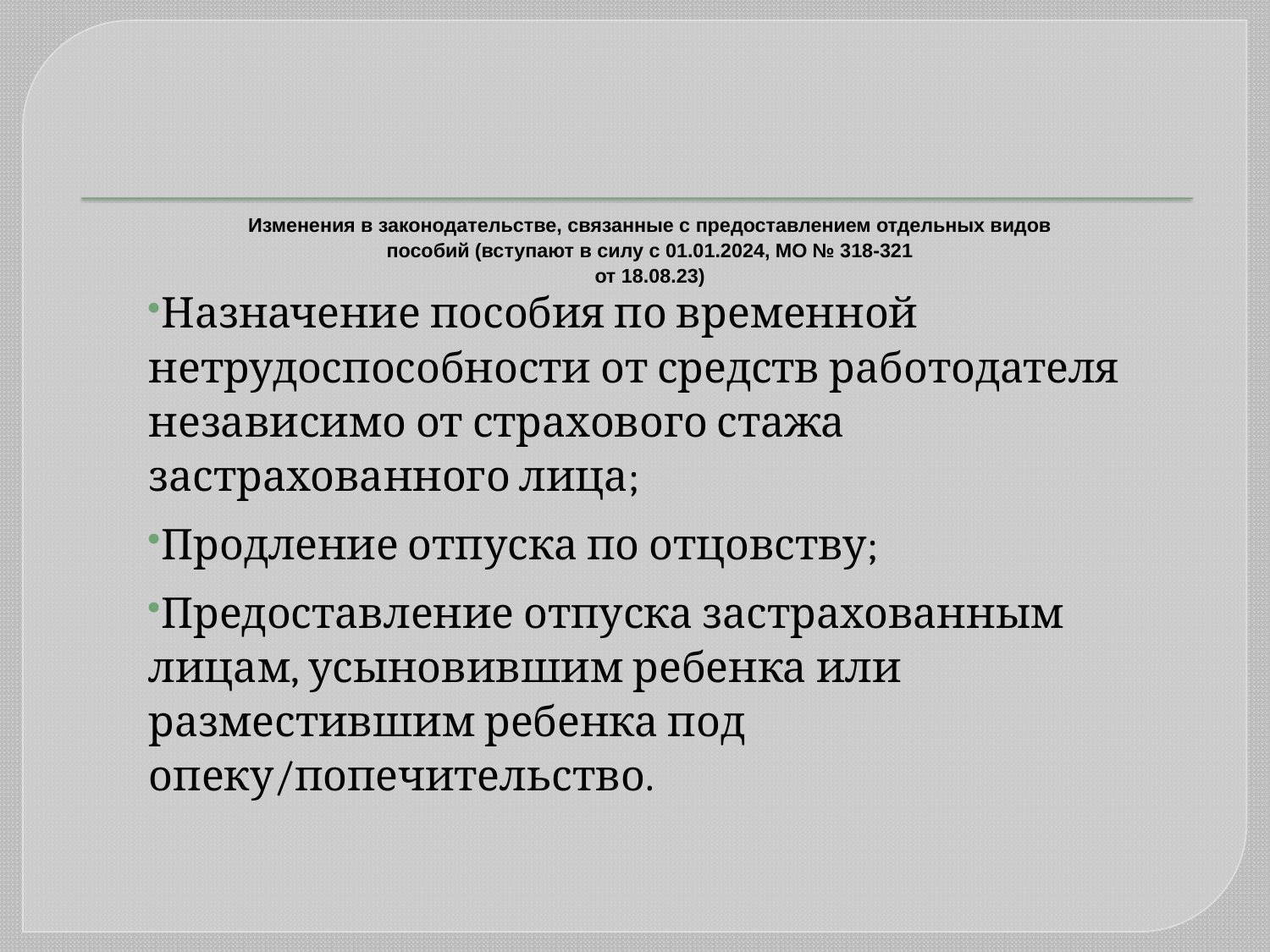

# Изменения в законодательстве, связанные с предоставлением отдельных видов пособий (вступают в силу с 01.01.2024, МО № 318-321 от 18.08.23)
Назначение пособия по временной нетрудоспособности от средств работодателя независимо от страхового стажа застрахованного лица;
Продление отпуска по отцовству;
Предоставление отпуска застрахованным лицам, усыновившим ребенка или разместившим ребенка под опеку/попечительство.